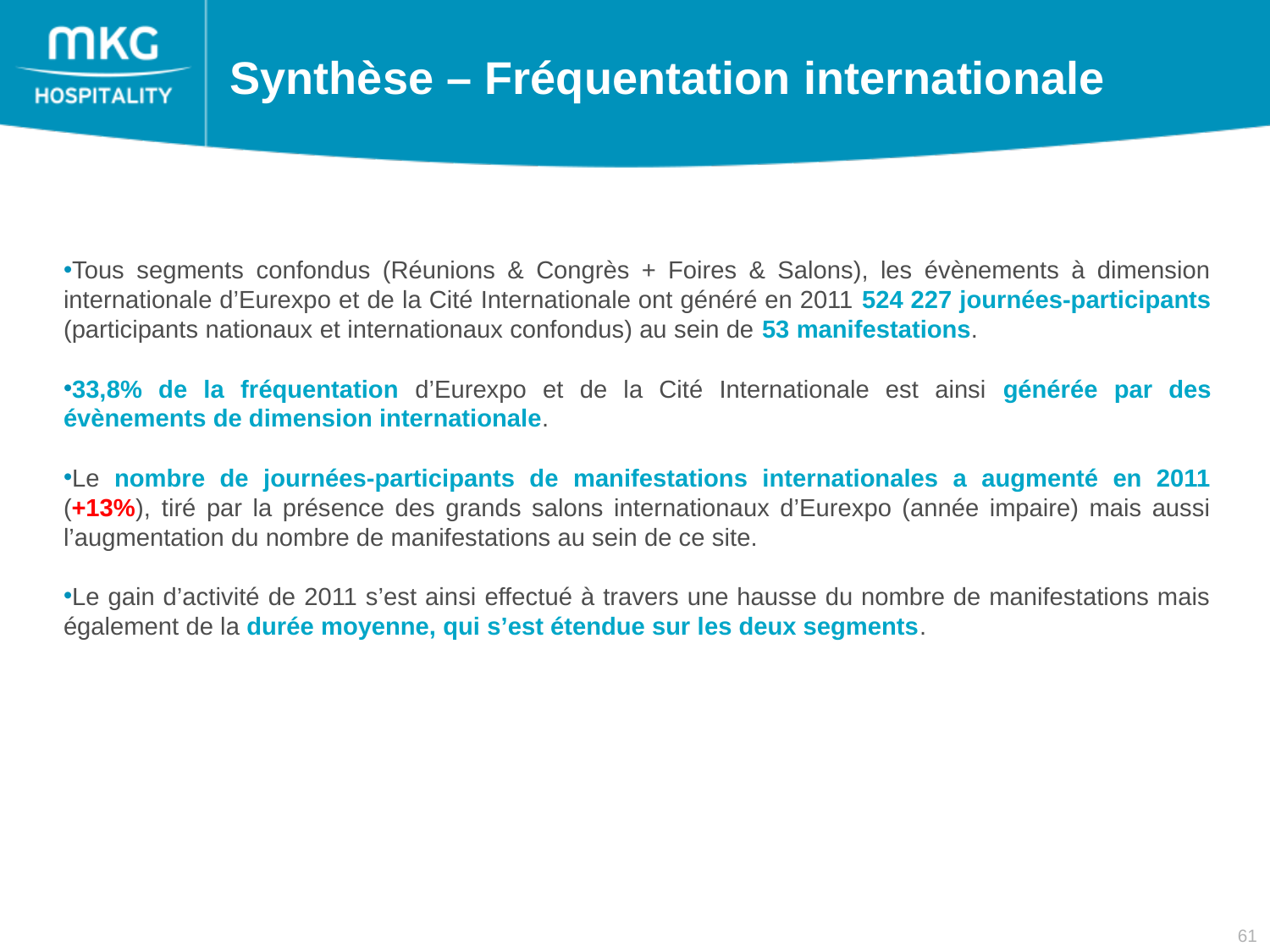

Synthèse – Fréquentation internationale
Tous segments confondus (Réunions & Congrès + Foires & Salons), les évènements à dimension internationale d’Eurexpo et de la Cité Internationale ont généré en 2011 524 227 journées-participants (participants nationaux et internationaux confondus) au sein de 53 manifestations.

33,8% de la fréquentation d’Eurexpo et de la Cité Internationale est ainsi générée par des évènements de dimension internationale.

Le nombre de journées-participants de manifestations internationales a augmenté en 2011 (+13%), tiré par la présence des grands salons internationaux d’Eurexpo (année impaire) mais aussi l’augmentation du nombre de manifestations au sein de ce site.

Le gain d’activité de 2011 s’est ainsi effectué à travers une hausse du nombre de manifestations mais également de la durée moyenne, qui s’est étendue sur les deux segments.